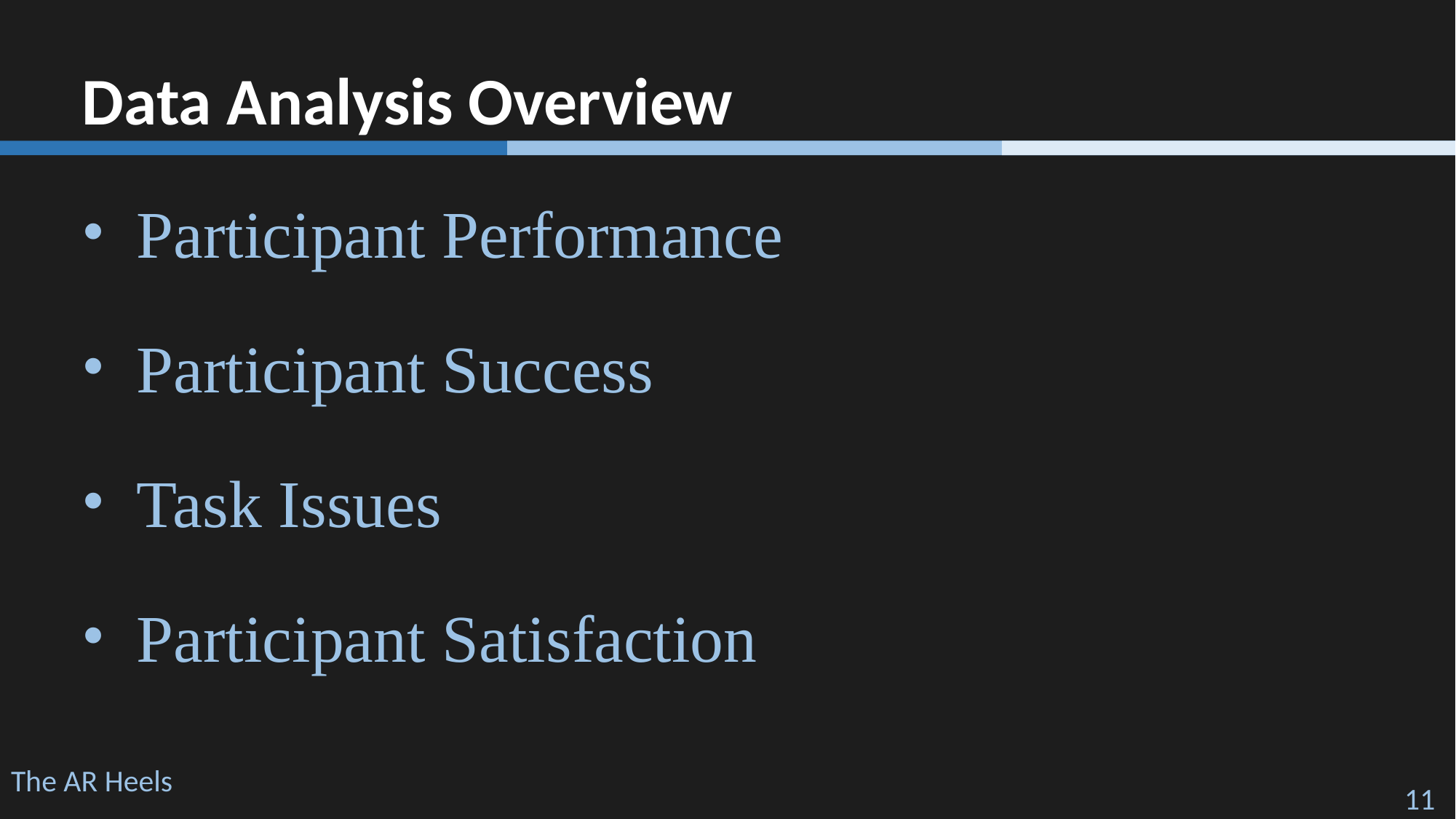

Data Analysis Overview

Participant Performance

Participant Success

Task Issues

Participant Satisfaction

The AR Heels
		 11